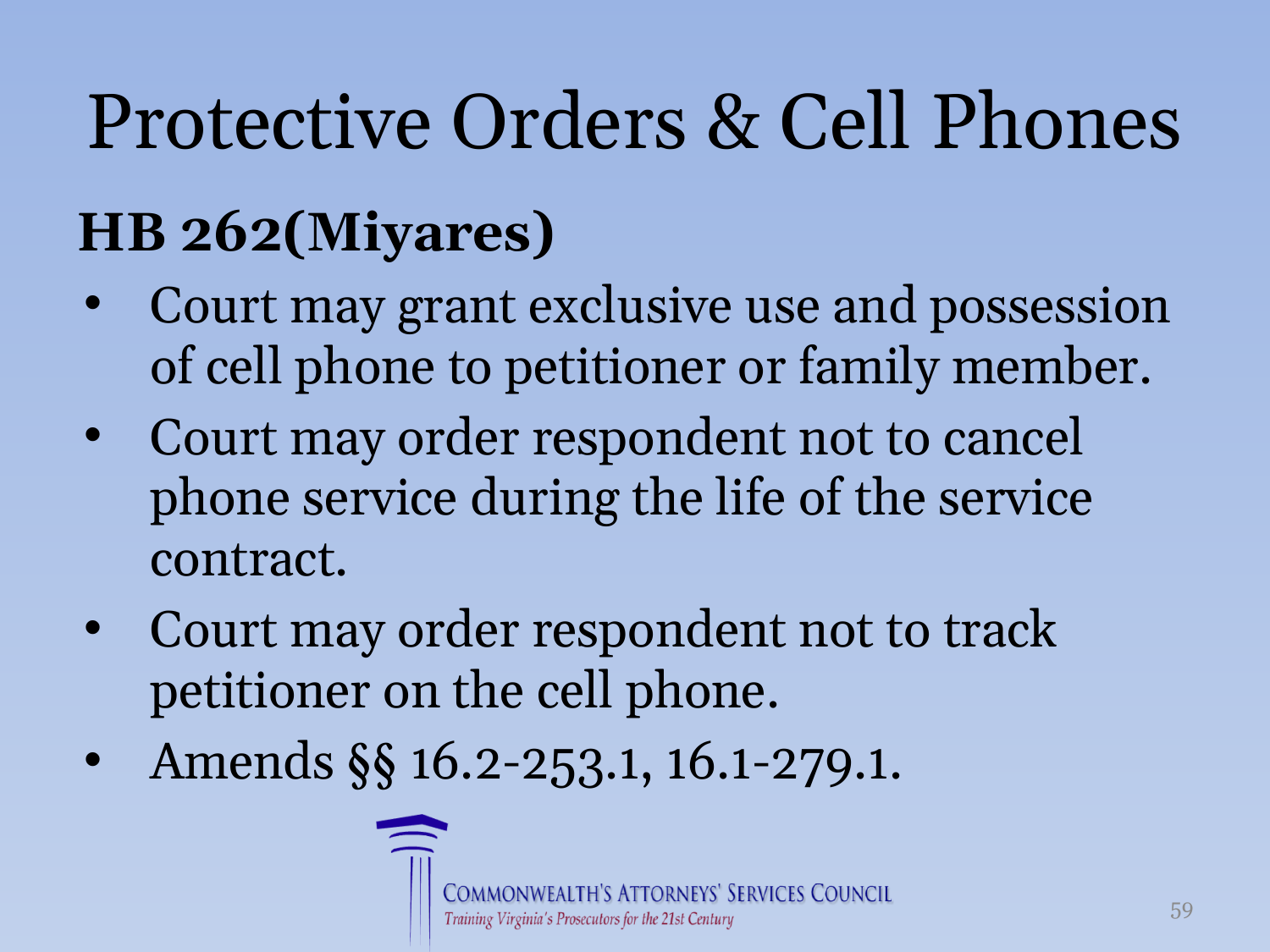

# Protective Orders & Cell Phones
HB 262(Miyares)
Court may grant exclusive use and possession of cell phone to petitioner or family member.
Court may order respondent not to cancel phone service during the life of the service contract.
Court may order respondent not to track petitioner on the cell phone.
Amends §§ 16.2-253.1, 16.1-279.1.
59